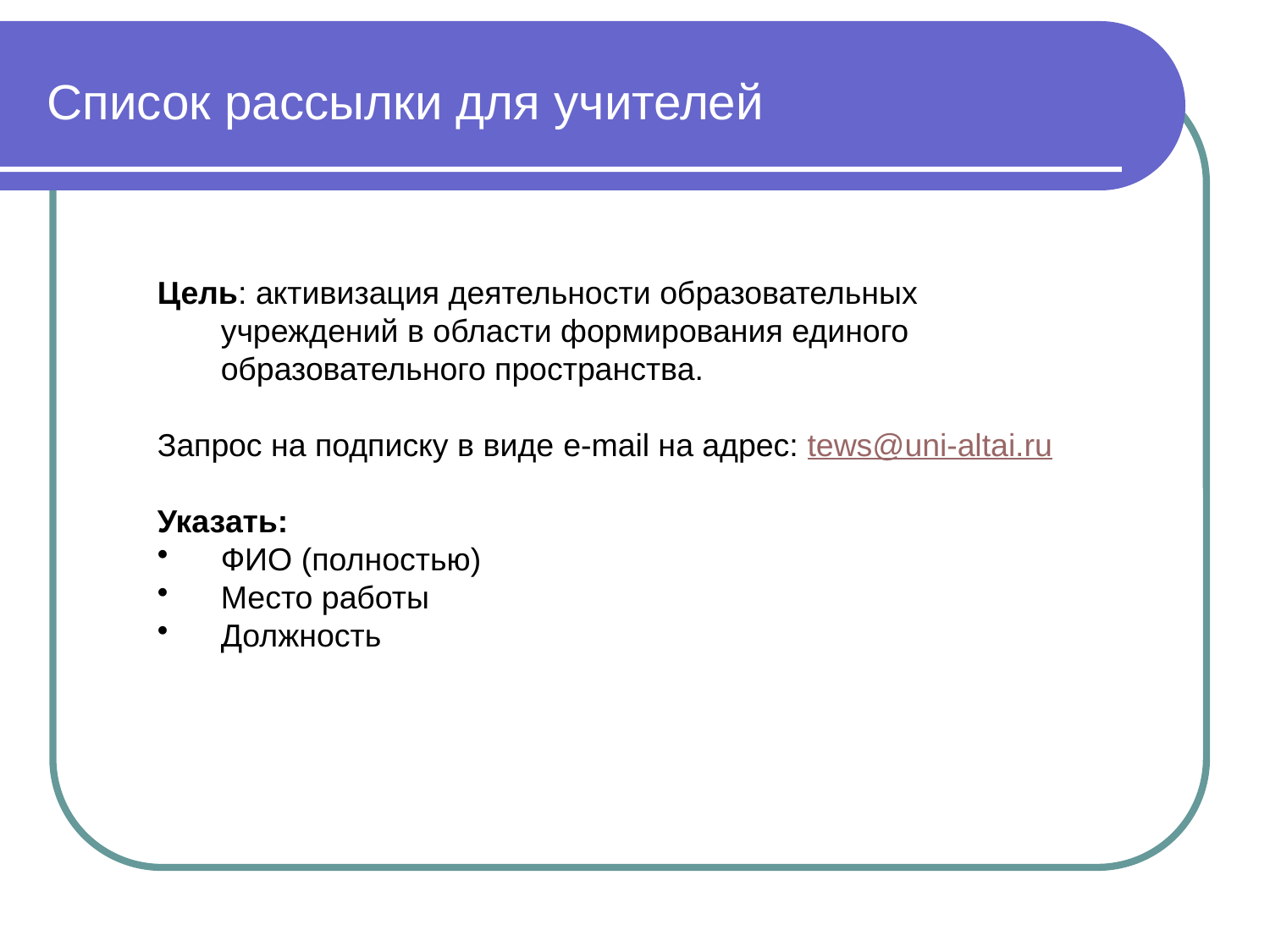

Список рассылки для учителей

Цель: активизация деятельности образовательных учреждений в области формирования единого образовательного пространства.

Запрос на подписку в виде e-mail на адрес: tews@uni-altai.ru

Указать:
ФИО (полностью)
Место работы
Должность